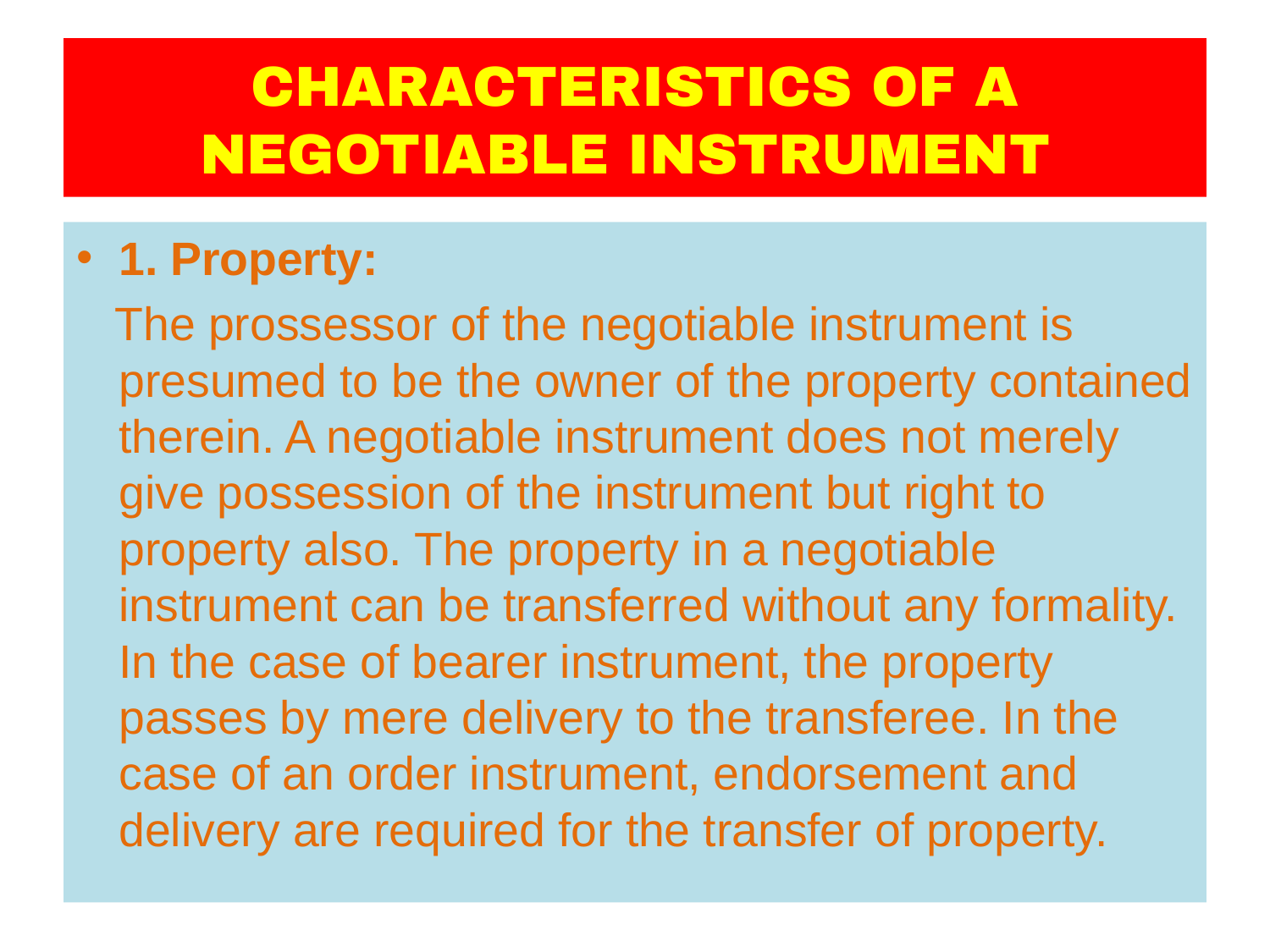

# CHARACTERISTICS OF A NEGOTIABLE INSTRUMENT
1. Property:
   The prossessor of the negotiable instrument is presumed to be the owner of the property contained therein. A negotiable instrument does not merely give possession of the instrument but right to property also. The property in a negotiable instrument can be transferred without any formality. In the case of bearer instrument, the property passes by mere delivery to the transferee. In the case of an order instrument, endorsement and delivery are required for the transfer of property.